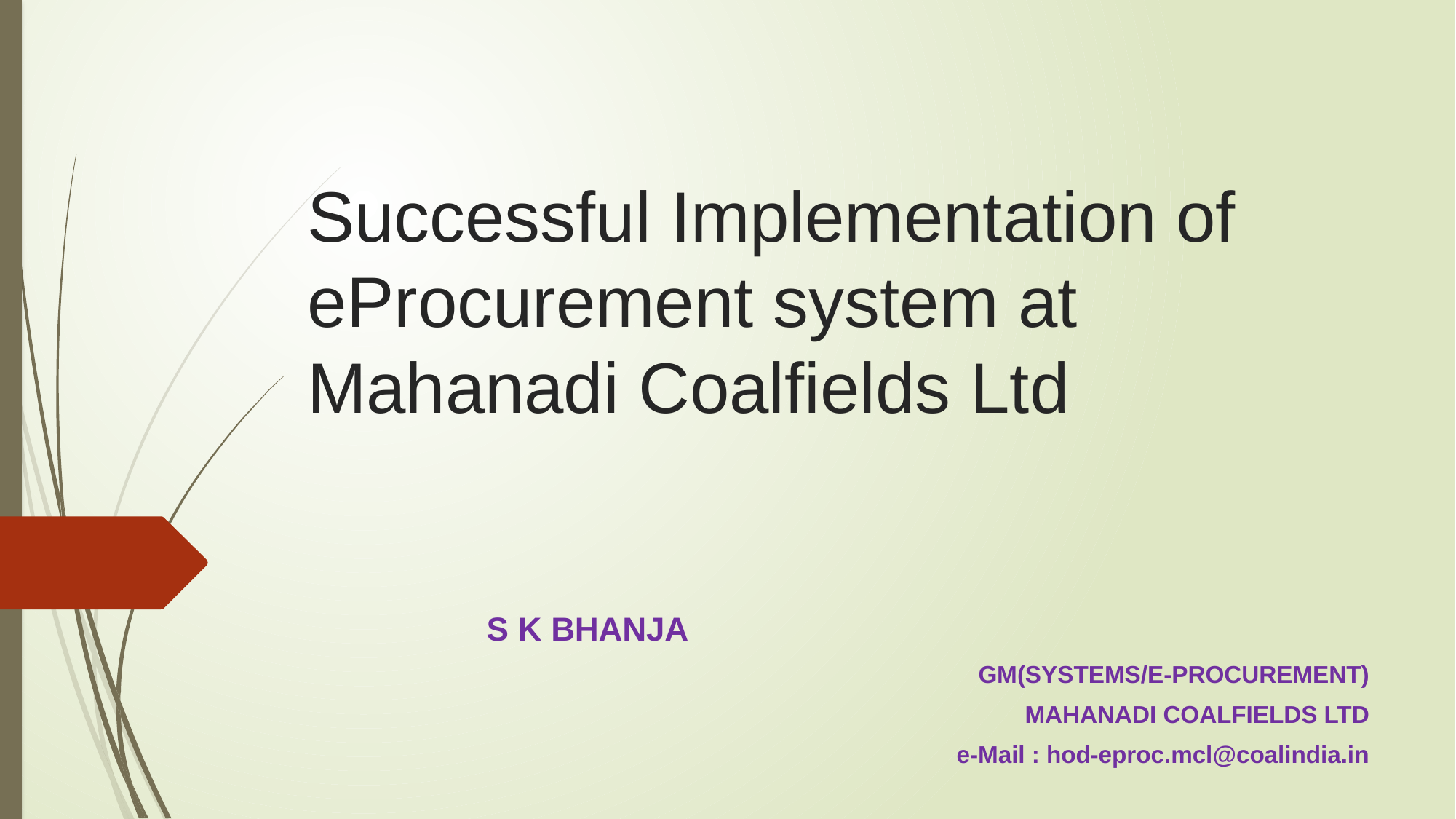

# Successful Implementation of eProcurement system at Mahanadi Coalfields Ltd
											 		S K BHANJA
GM(SYSTEMS/E-PROCUREMENT)
MAHANADI COALFIELDS LTD
e-Mail : hod-eproc.mcl@coalindia.in